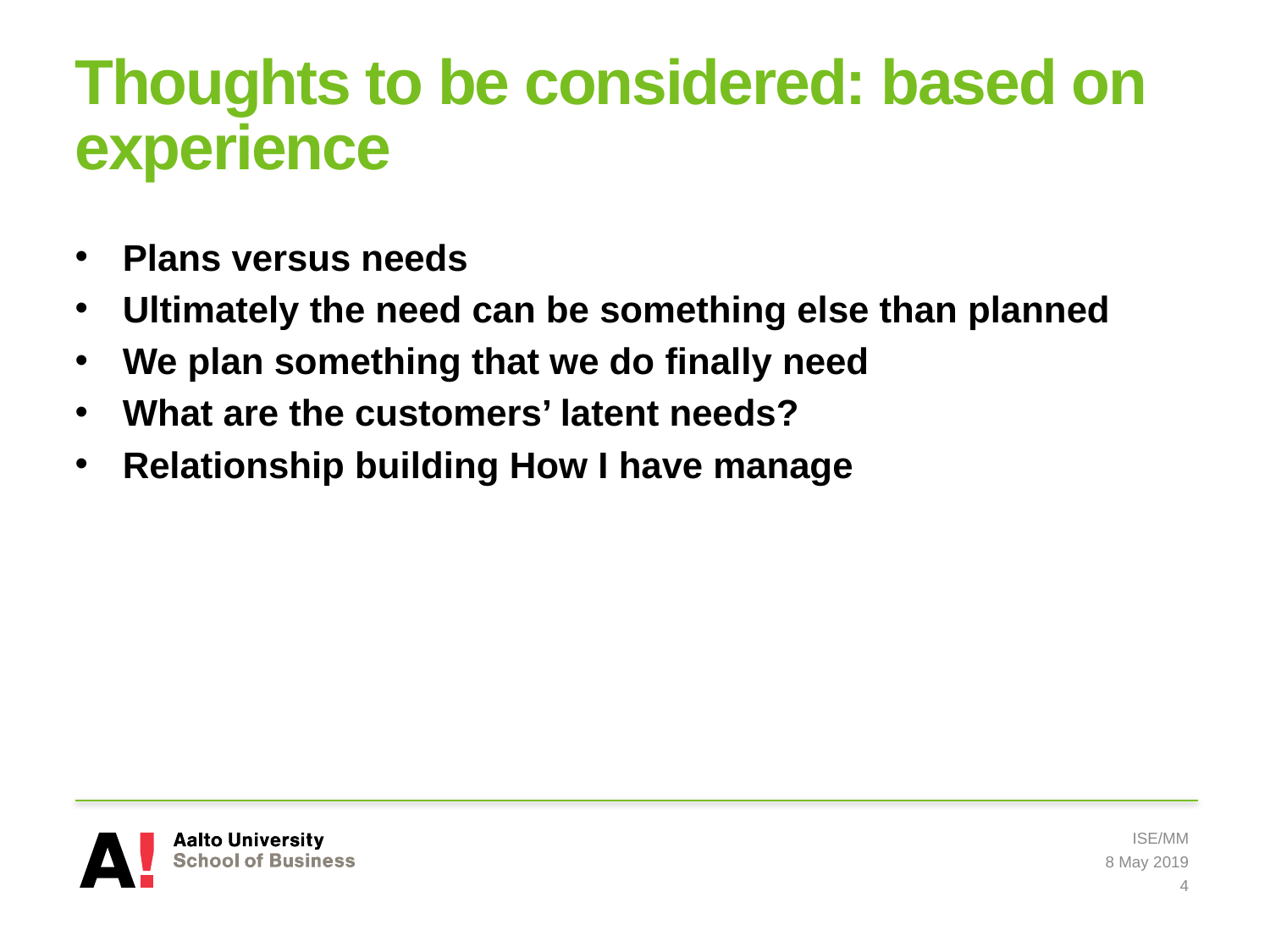

# Thoughts to be considered: based on experience
Plans versus needs
Ultimately the need can be something else than planned
We plan something that we do finally need
What are the customers’ latent needs?
Relationship building How I have manage

ISE/MM
8 May 2019
4